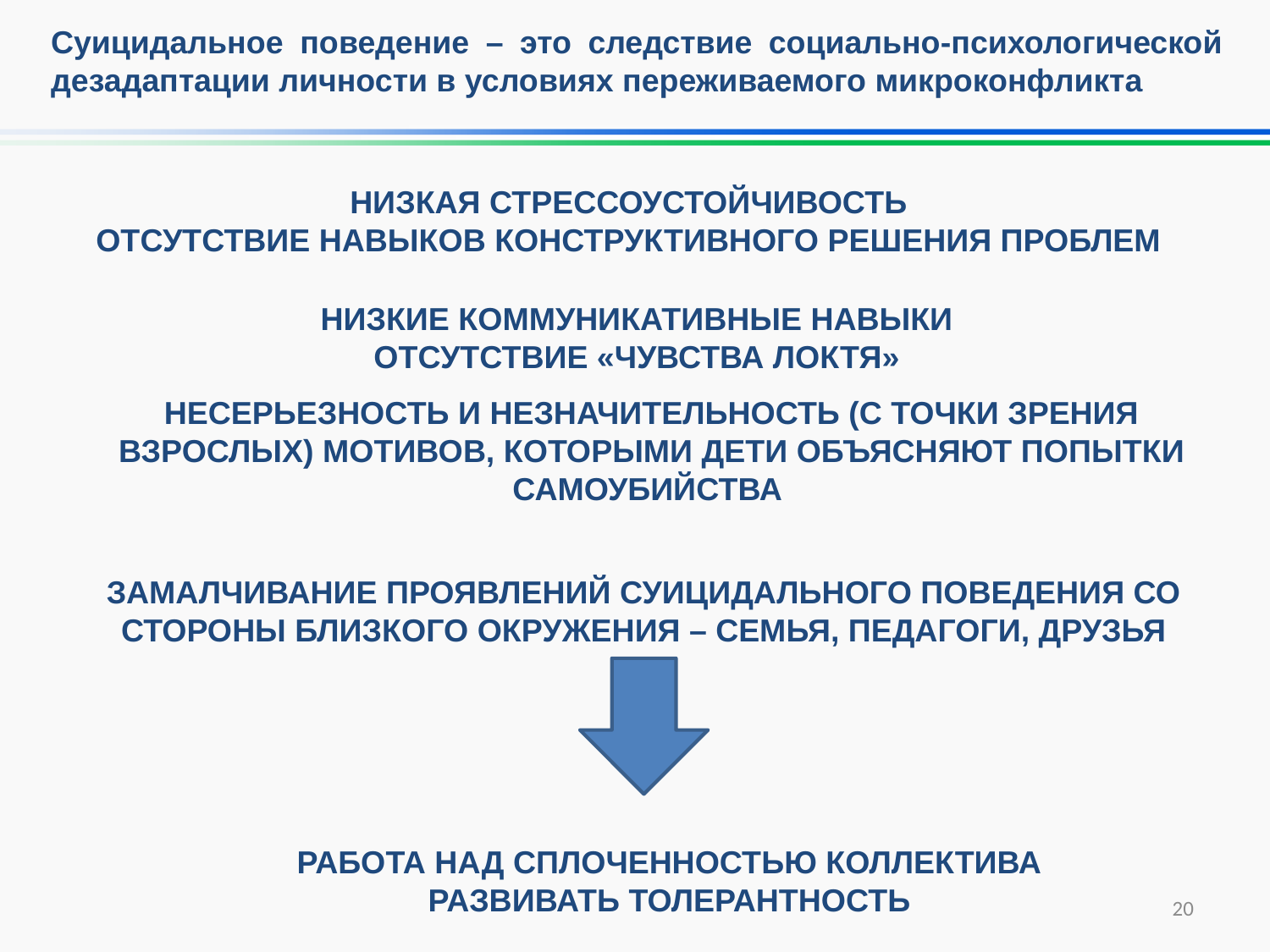

Суицидальное поведение – это следствие социально-психологической дезадаптации личности в условиях переживаемого микроконфликта
НИЗКАЯ СТРЕССОУСТОЙЧИВОСТЬ
ОТСУТСТВИЕ НАВЫКОВ КОНСТРУКТИВНОГО РЕШЕНИЯ ПРОБЛЕМ

НИЗКИЕ КОММУНИКАТИВНЫЕ НАВЫКИ
ОТСУТСТВИЕ «ЧУВСТВА ЛОКТЯ»
НЕСЕРЬЕЗНОСТЬ И НЕЗНАЧИТЕЛЬНОСТЬ (С ТОЧКИ ЗРЕНИЯ ВЗРОСЛЫХ) МОТИВОВ, КОТОРЫМИ ДЕТИ ОБЪЯСНЯЮТ ПОПЫТКИ САМОУБИЙСТВА
ЗАМАЛЧИВАНИЕ ПРОЯВЛЕНИЙ СУИЦИДАЛЬНОГО ПОВЕДЕНИЯ СО СТОРОНЫ БЛИЗКОГО ОКРУЖЕНИЯ – СЕМЬЯ, ПЕДАГОГИ, ДРУЗЬЯ

РАБОТА НАД СПЛОЧЕННОСТЬЮ КОЛЛЕКТИВА
РАЗВИВАТЬ ТОЛЕРАНТНОСТЬ
20